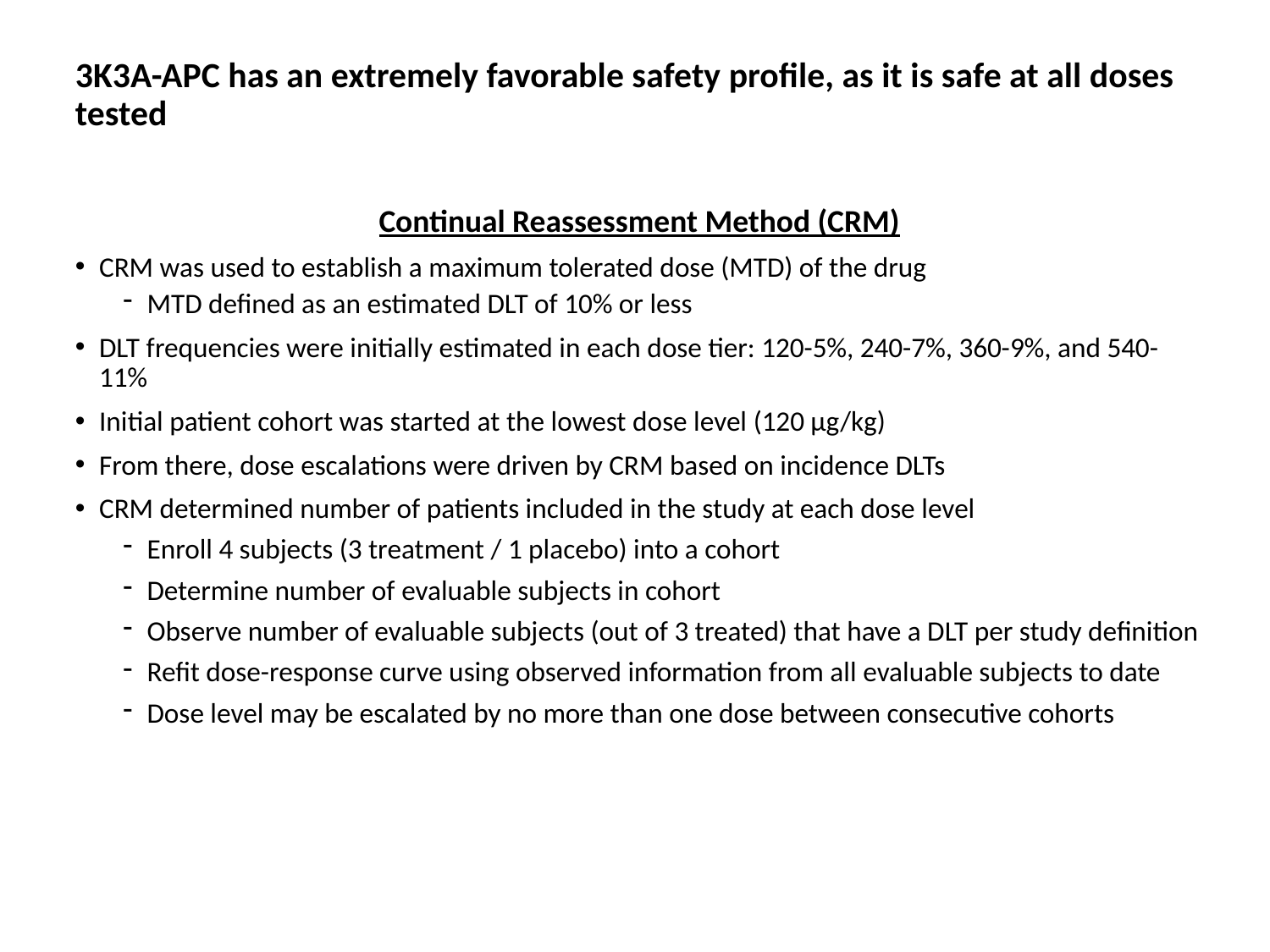

# 3K3A-APC has an extremely favorable safety profile, as it is safe at all doses tested
Continual Reassessment Method (CRM)
CRM was used to establish a maximum tolerated dose (MTD) of the drug
MTD defined as an estimated DLT of 10% or less
DLT frequencies were initially estimated in each dose tier: 120-5%, 240-7%, 360-9%, and 540-11%
Initial patient cohort was started at the lowest dose level (120 µg/kg)
From there, dose escalations were driven by CRM based on incidence DLTs
CRM determined number of patients included in the study at each dose level
Enroll 4 subjects (3 treatment / 1 placebo) into a cohort
Determine number of evaluable subjects in cohort
Observe number of evaluable subjects (out of 3 treated) that have a DLT per study definition
Refit dose-response curve using observed information from all evaluable subjects to date
Dose level may be escalated by no more than one dose between consecutive cohorts

55
55